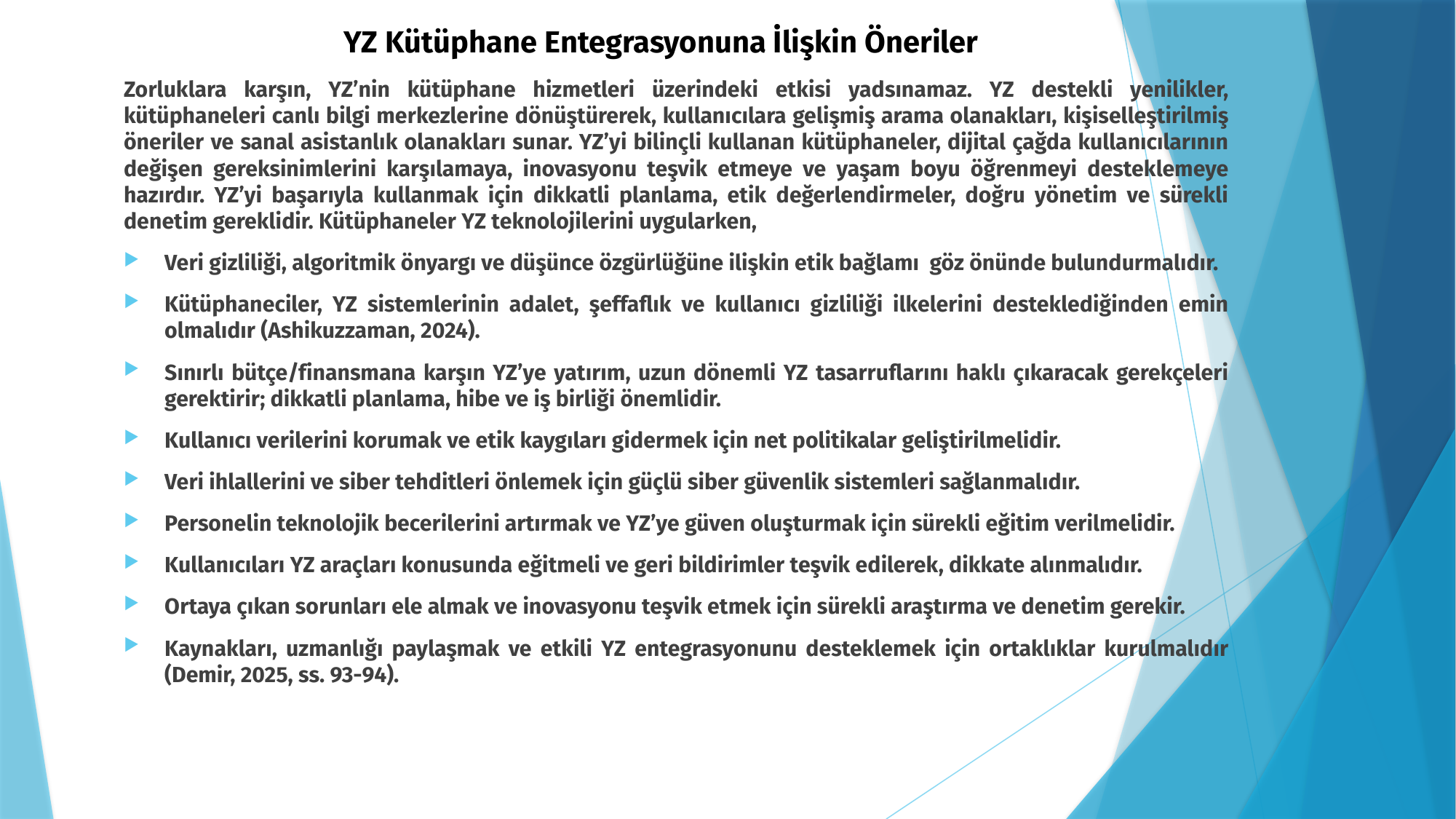

# YZ Kütüphane Entegrasyonuna İlişkin Öneriler
Zorluklara karşın, YZ’nin kütüphane hizmetleri üzerindeki etkisi yadsınamaz. YZ destekli yenilikler, kütüphaneleri canlı bilgi merkezlerine dönüştürerek, kullanıcılara gelişmiş arama olanakları, kişiselleştirilmiş öneriler ve sanal asistanlık olanakları sunar. YZ’yi bilinçli kullanan kütüphaneler, dijital çağda kullanıcılarının değişen gereksinimlerini karşılamaya, inovasyonu teşvik etmeye ve yaşam boyu öğrenmeyi desteklemeye hazırdır. YZ’yi başarıyla kullanmak için dikkatli planlama, etik değerlendirmeler, doğru yönetim ve sürekli denetim gereklidir. Kütüphaneler YZ teknolojilerini uygularken,
Veri gizliliği, algoritmik önyargı ve düşünce özgürlüğüne ilişkin etik bağlamı  göz önünde bulundurmalıdır.
Kütüphaneciler, YZ sistemlerinin adalet, şeffaflık ve kullanıcı gizliliği ilkelerini desteklediğinden emin olmalıdır (Ashikuzzaman, 2024).
Sınırlı bütçe/finansmana karşın YZ’ye yatırım, uzun dönemli YZ tasarruflarını haklı çıkaracak gerekçeleri gerektirir; dikkatli planlama, hibe ve iş birliği önemlidir.
Kullanıcı verilerini korumak ve etik kaygıları gidermek için net politikalar geliştirilmelidir.
Veri ihlallerini ve siber tehditleri önlemek için güçlü siber güvenlik sistemleri sağlanmalıdır.
Personelin teknolojik becerilerini artırmak ve YZ’ye güven oluşturmak için sürekli eğitim verilmelidir.
Kullanıcıları YZ araçları konusunda eğitmeli ve geri bildirimler teşvik edilerek, dikkate alınmalıdır.
Ortaya çıkan sorunları ele almak ve inovasyonu teşvik etmek için sürekli araştırma ve denetim gerekir.
Kaynakları, uzmanlığı paylaşmak ve etkili YZ entegrasyonunu desteklemek için ortaklıklar kurulmalıdır (Demir, 2025, ss. 93-94).